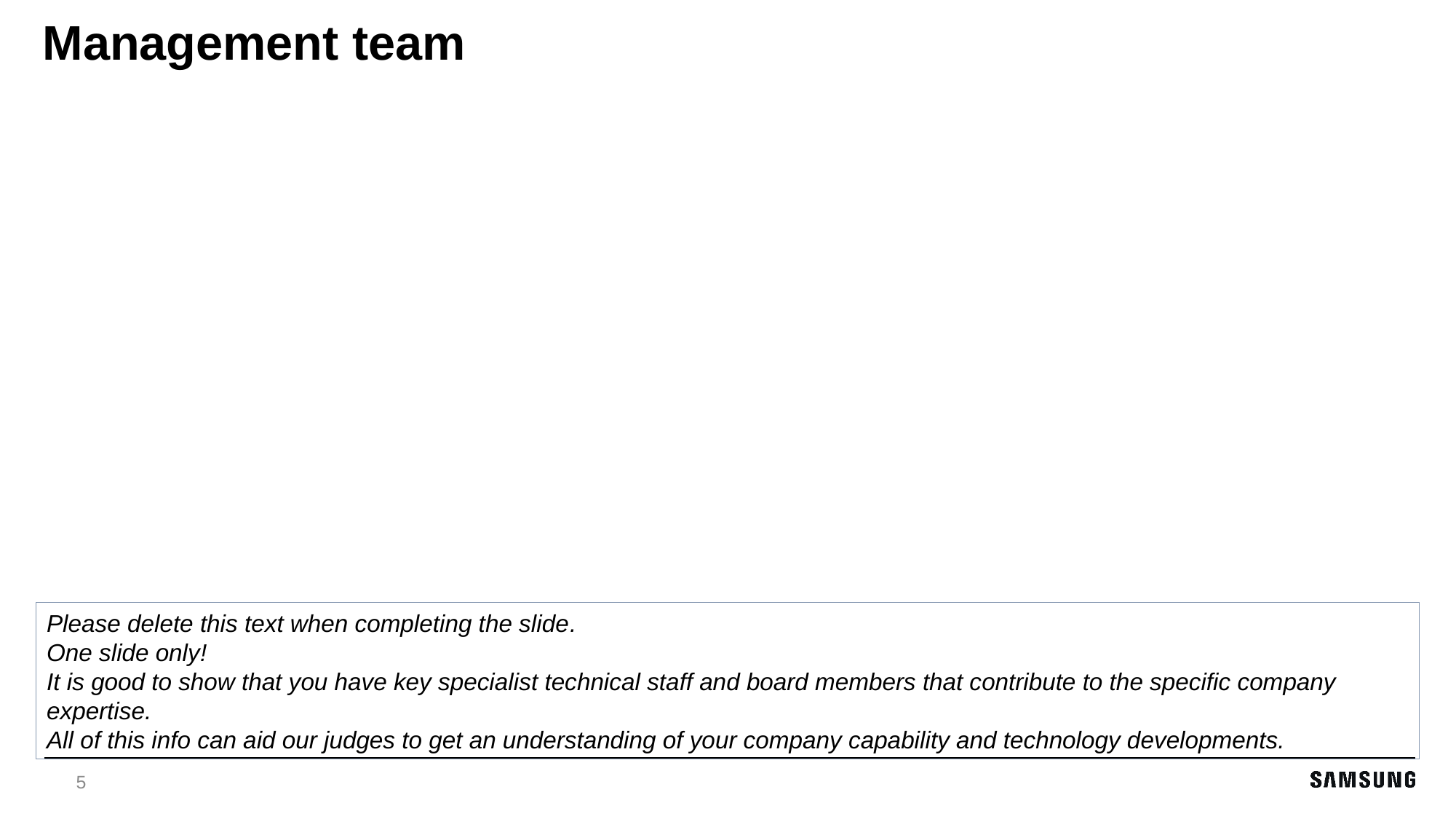

# Management team

Please delete this text when completing the slide.
One slide only!
It is good to show that you have key specialist technical staff and board members that contribute to the specific company expertise.
All of this info can aid our judges to get an understanding of your company capability and technology developments.
5